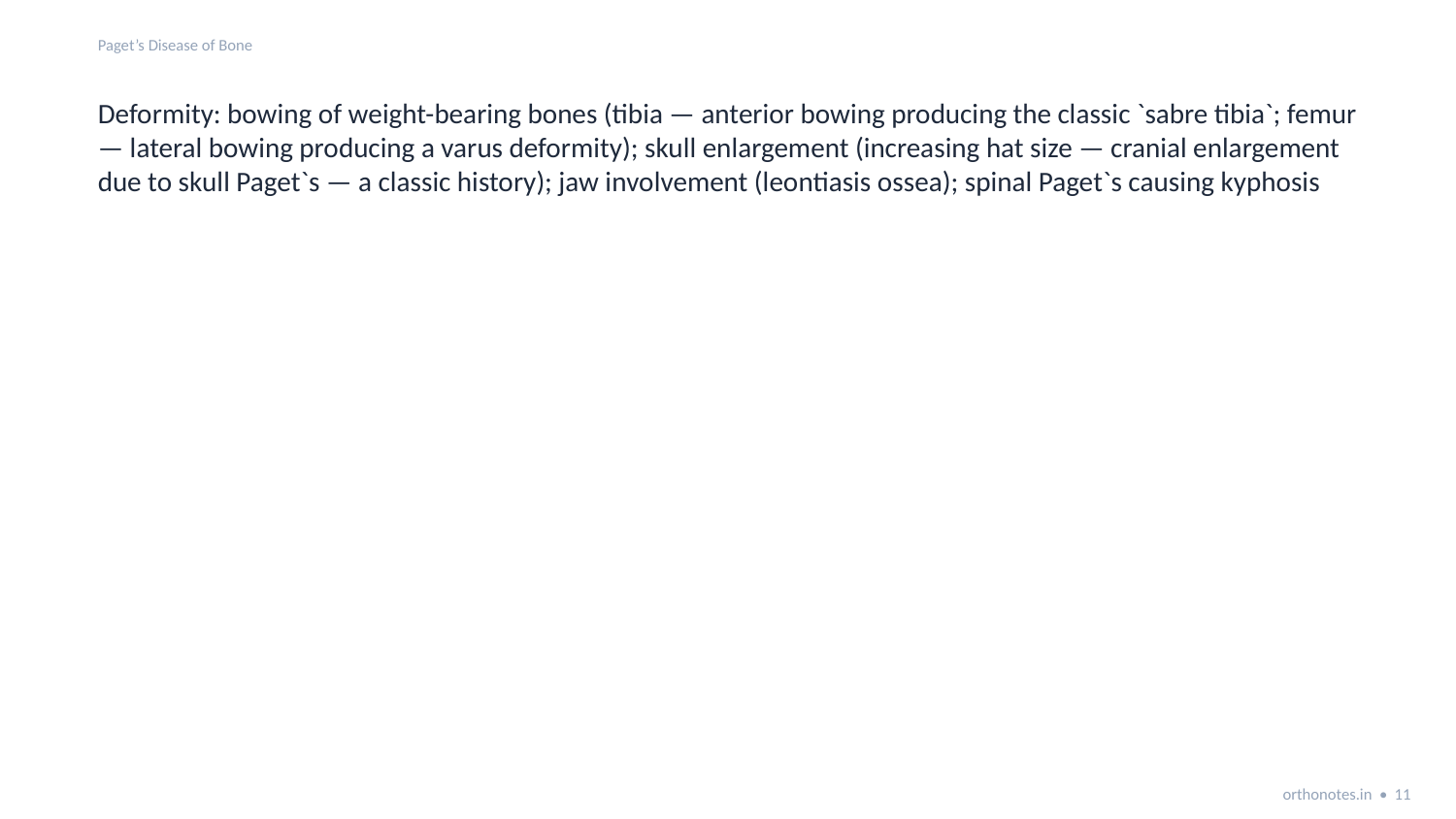

Paget’s Disease of Bone
Deformity: bowing of weight-bearing bones (tibia — anterior bowing producing the classic `sabre tibia`; femur — lateral bowing producing a varus deformity); skull enlargement (increasing hat size — cranial enlargement due to skull Paget`s — a classic history); jaw involvement (leontiasis ossea); spinal Paget`s causing kyphosis
orthonotes.in  •  11